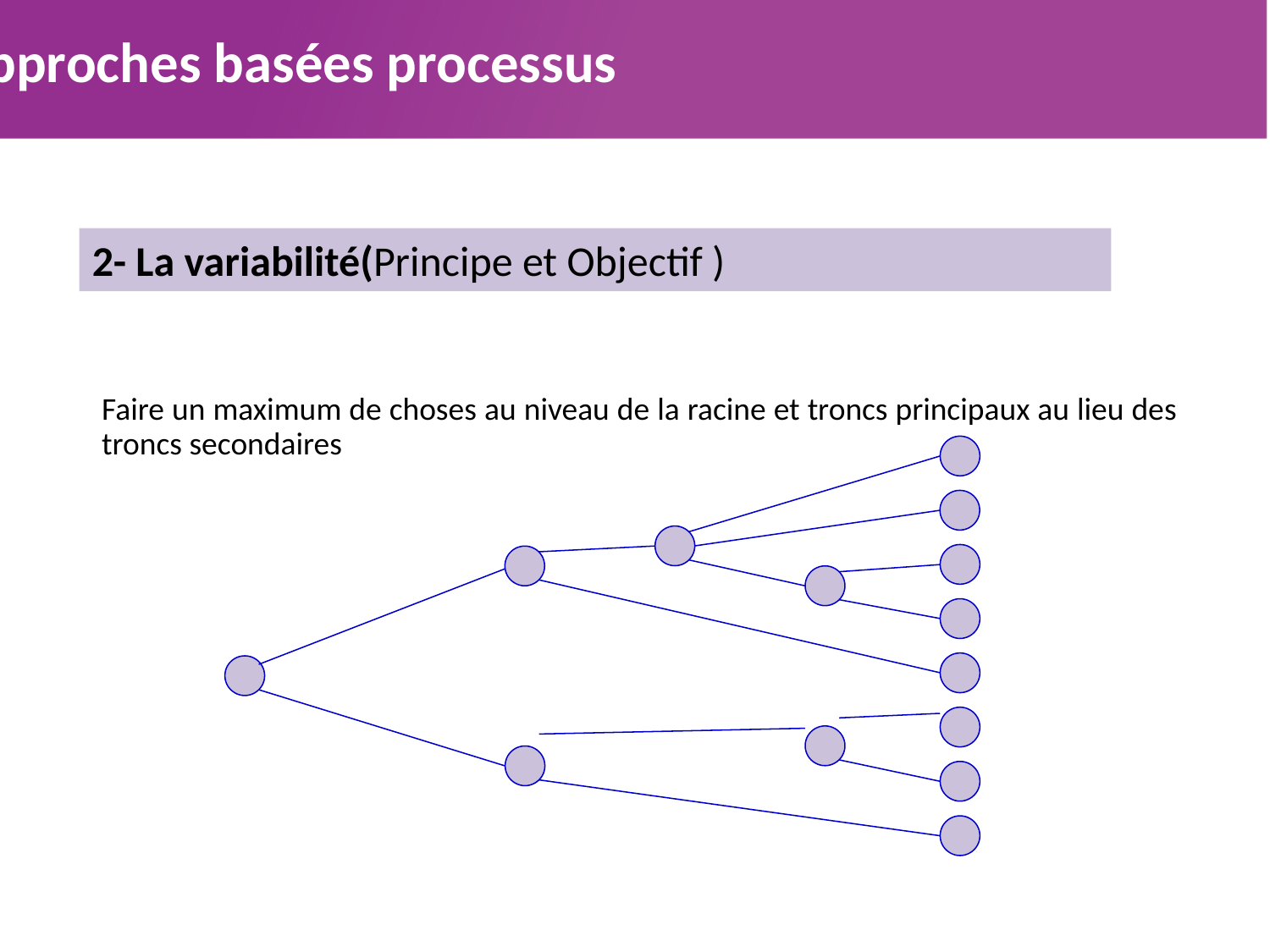

Approches basées processus
2- La variabilité(Principe et Objectif )
Faire un maximum de choses au niveau de la racine et troncs principaux au lieu des troncs secondaires